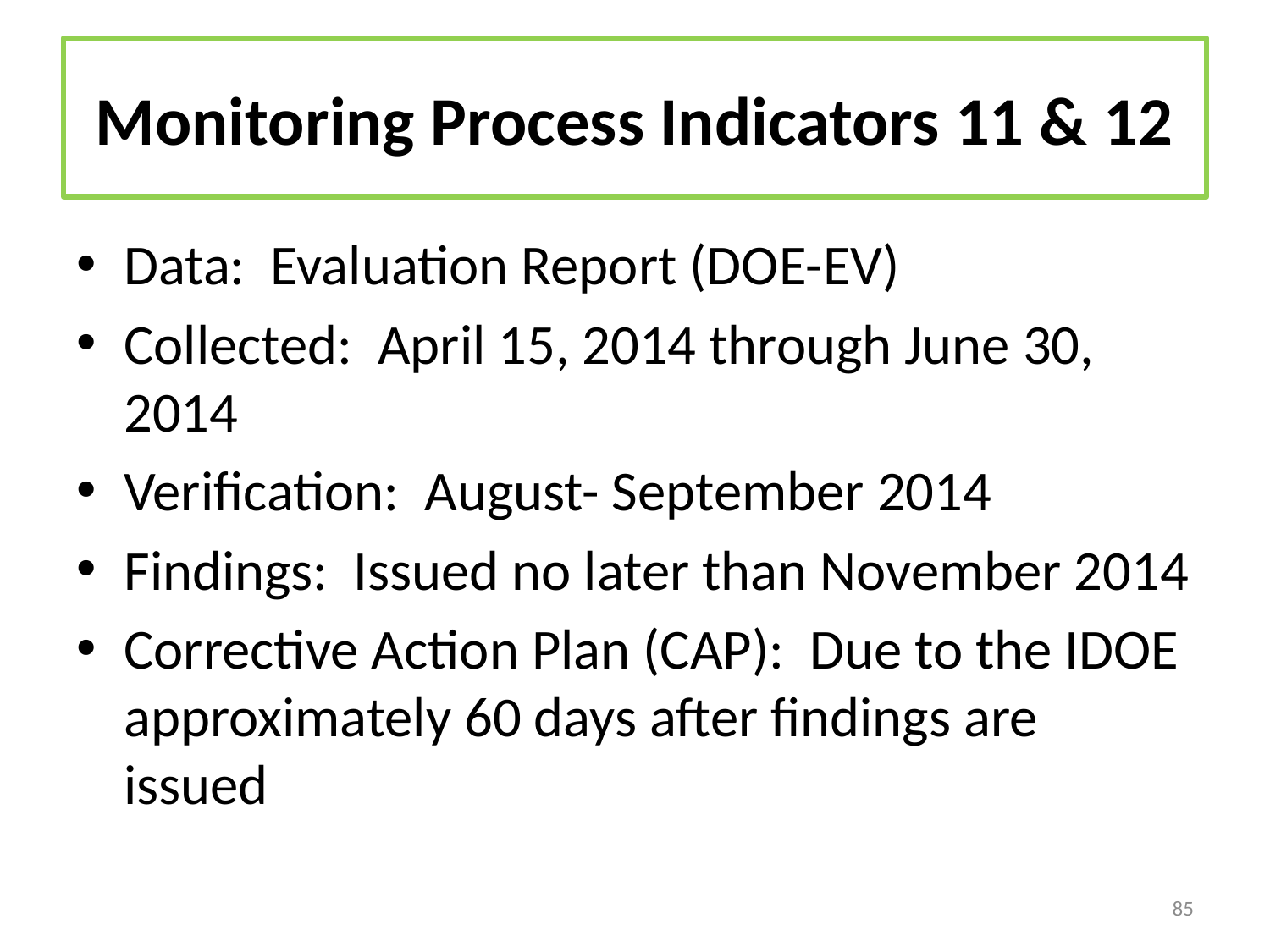

# Monitoring Process Indicators 11 & 12
Data:  Evaluation Report (DOE-EV)
Collected:  April 15, 2014 through June 30, 2014
Verification:  August- September 2014
Findings:  Issued no later than November 2014
Corrective Action Plan (CAP):  Due to the IDOE approximately 60 days after findings are issued
85